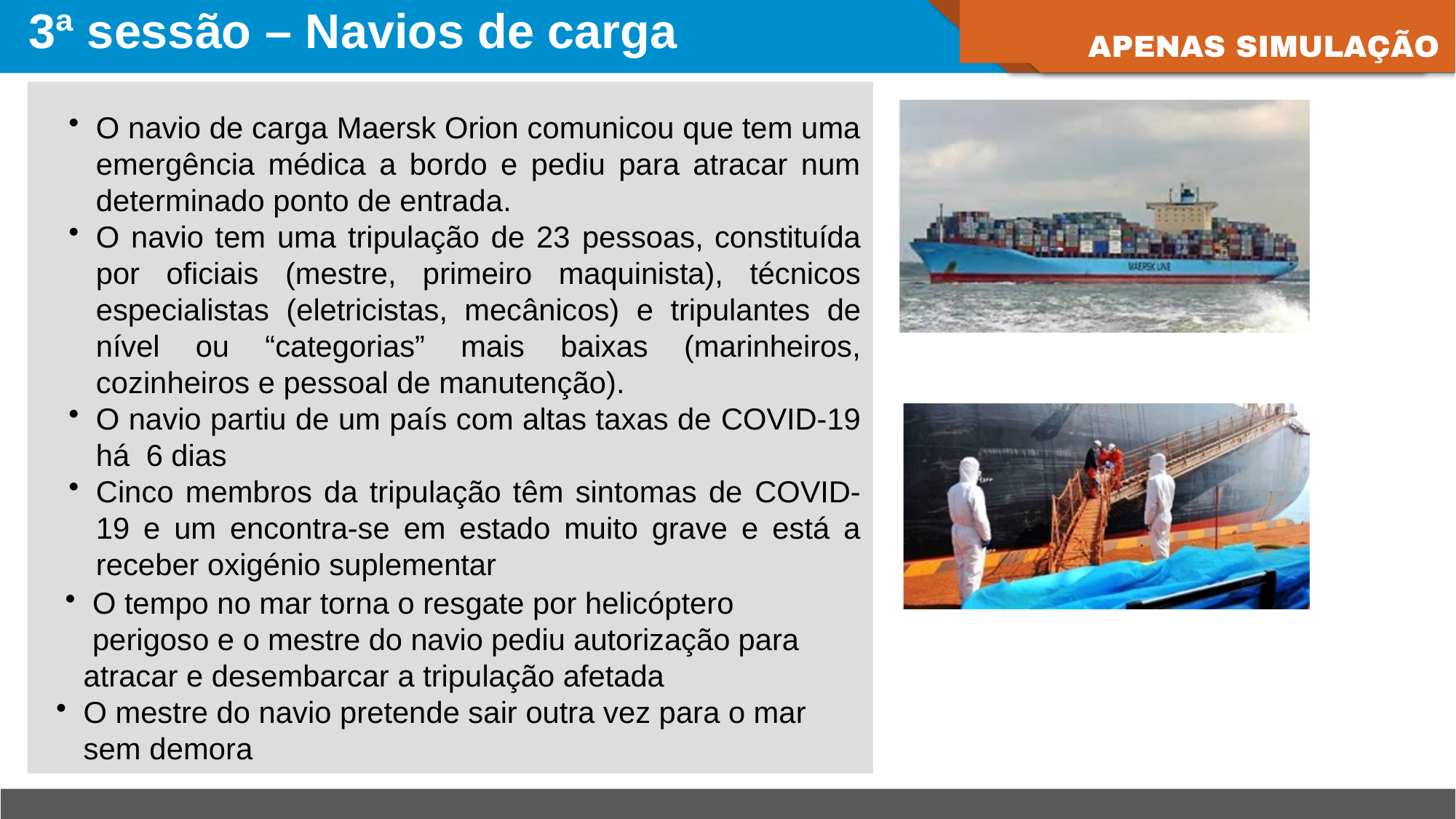

# 3ª sessão – Navios de carga
APENAS SIMULAÇÃO

O navio de carga Maersk Orion comunicou que tem uma emergência médica a bordo e pediu para atracar num determinado ponto de entrada.
O navio tem uma tripulação de 23 pessoas, constituída por oficiais (mestre, primeiro maquinista), técnicos especialistas (eletricistas, mecânicos) e tripulantes de nível ou “categorias” mais baixas (marinheiros, cozinheiros e pessoal de manutenção).
O navio partiu de um país com altas taxas de COVID-19 há  6 dias
Cinco membros da tripulação têm sintomas de COVID-19 e um encontra-se em estado muito grave e está a receber oxigénio suplementar

O tempo no mar torna o resgate por helicóptero perigoso e o mestre do navio pediu autorização para
atracar e desembarcar a tripulação afetada
O mestre do navio pretende sair outra vez para o mar sem demora